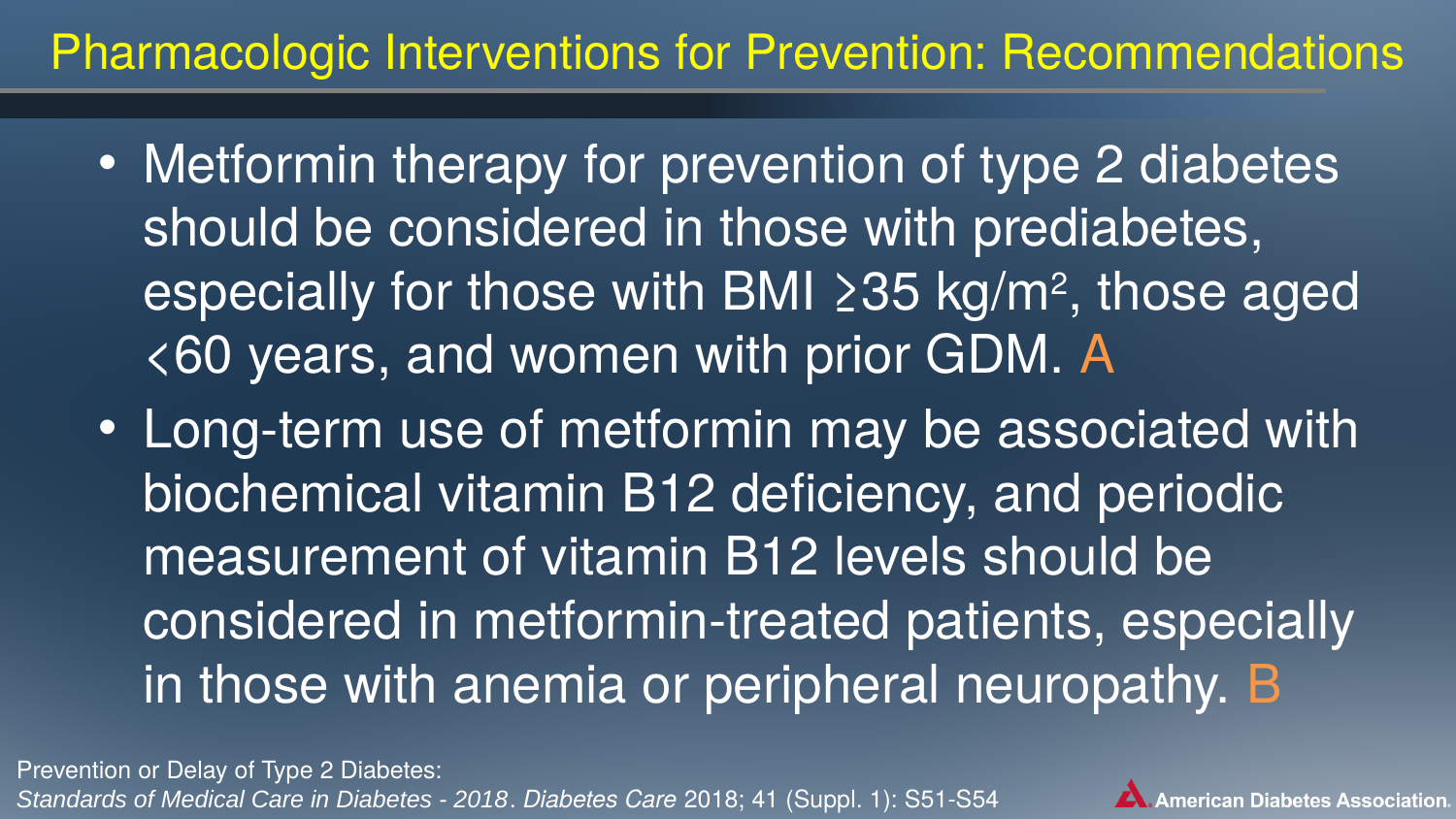

# Pharmacologic Interventions for Prevention: Recommendations
Metformin therapy for prevention of type 2 diabetes should be considered in those with prediabetes, especially for those with BMI ≥35 kg/m2, those aged <60 years, and women with prior GDM. A
Long-term use of metformin may be associated with biochemical vitamin B12 deficiency, and periodic measurement of vitamin B12 levels should be considered in metformin-treated patients, especially in those with anemia or peripheral neuropathy. B
Prevention or Delay of Type 2 Diabetes:
Standards of Medical Care in Diabetes - 2018. Diabetes Care 2018; 41 (Suppl. 1): S51-S54